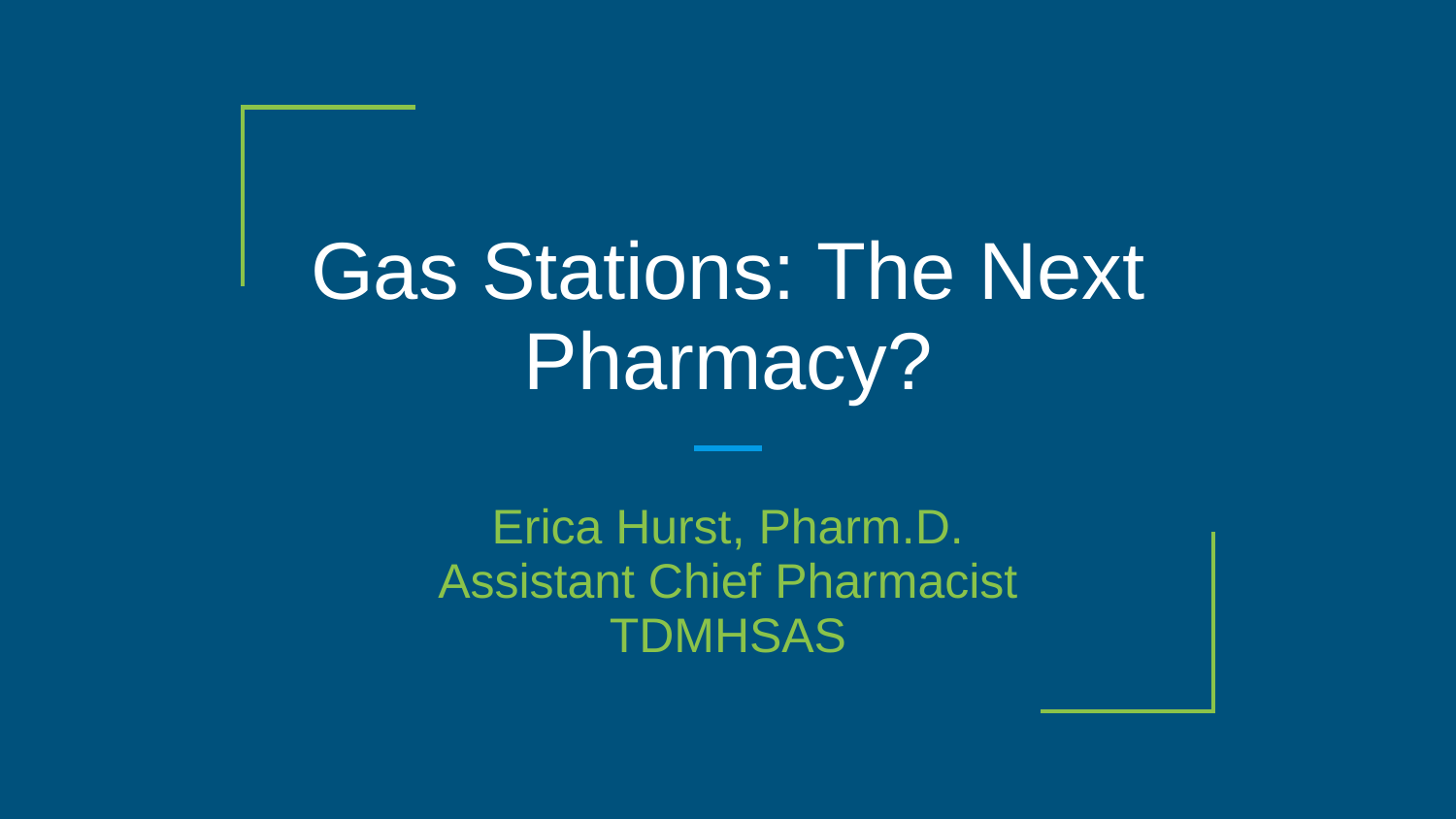

# Gas Stations: The Next Pharmacy?
Erica Hurst, Pharm.D.
Assistant Chief Pharmacist
TDMHSAS